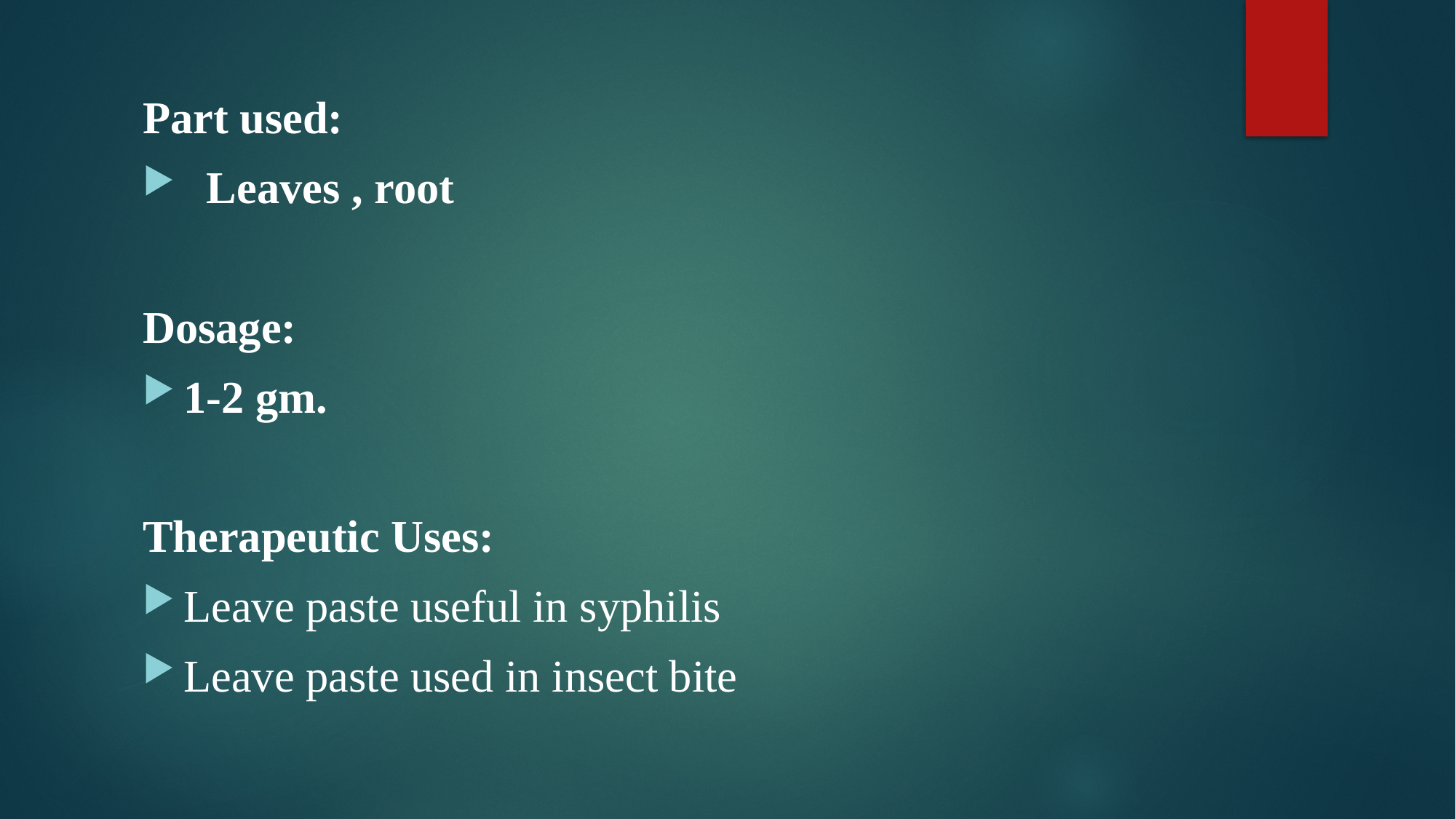

Part used:
  Leaves , root

Dosage:
1-2 gm.

Therapeutic Uses:
Leave paste useful in syphilis
Leave paste used in insect bite